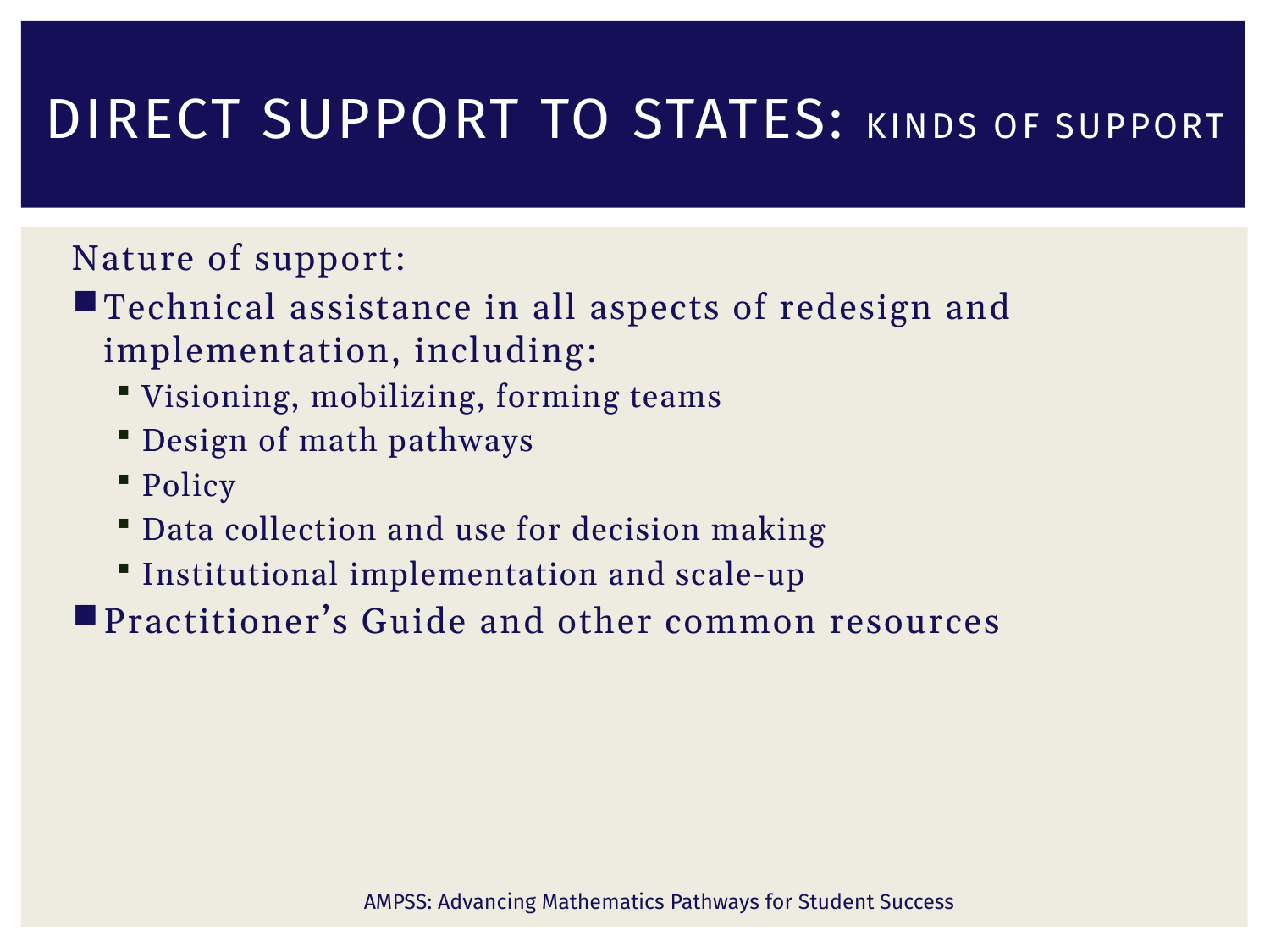

# Direct Support to States: Kinds of support
Nature of support:
Technical assistance in all aspects of redesign and implementation, including:
Visioning, mobilizing, forming teams
Design of math pathways
Policy
Data collection and use for decision making
Institutional implementation and scale-up
Practitioner’s Guide and other common resources
AMPSS: Advancing Mathematics Pathways for Student Success